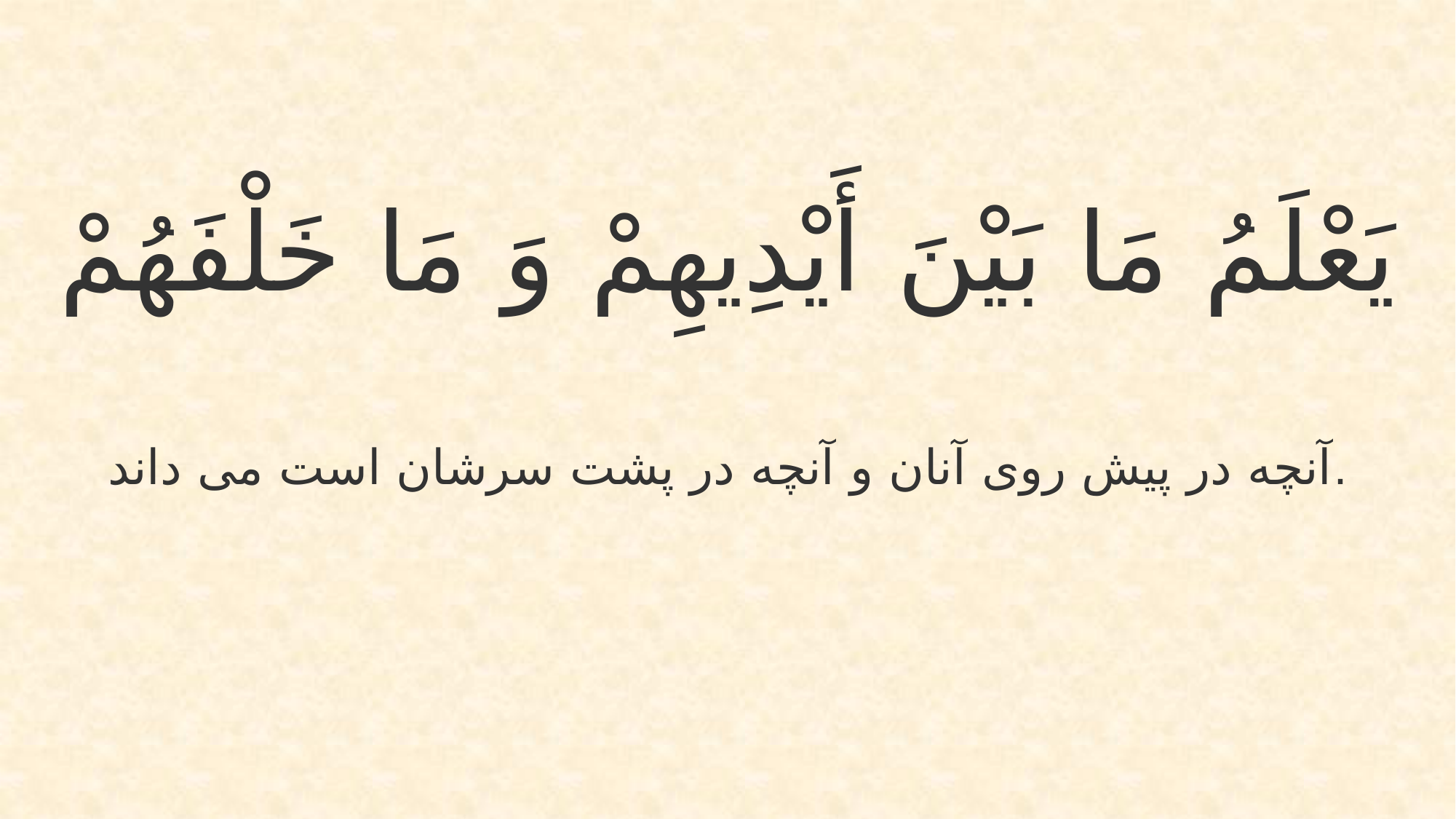

یَعْلَمُ مَا بَیْنَ أَیْدِیهِمْ وَ مَا خَلْفَهُمْ

آنچه در پیش روی آنان و آنچه در پشت سرشان است می داند.